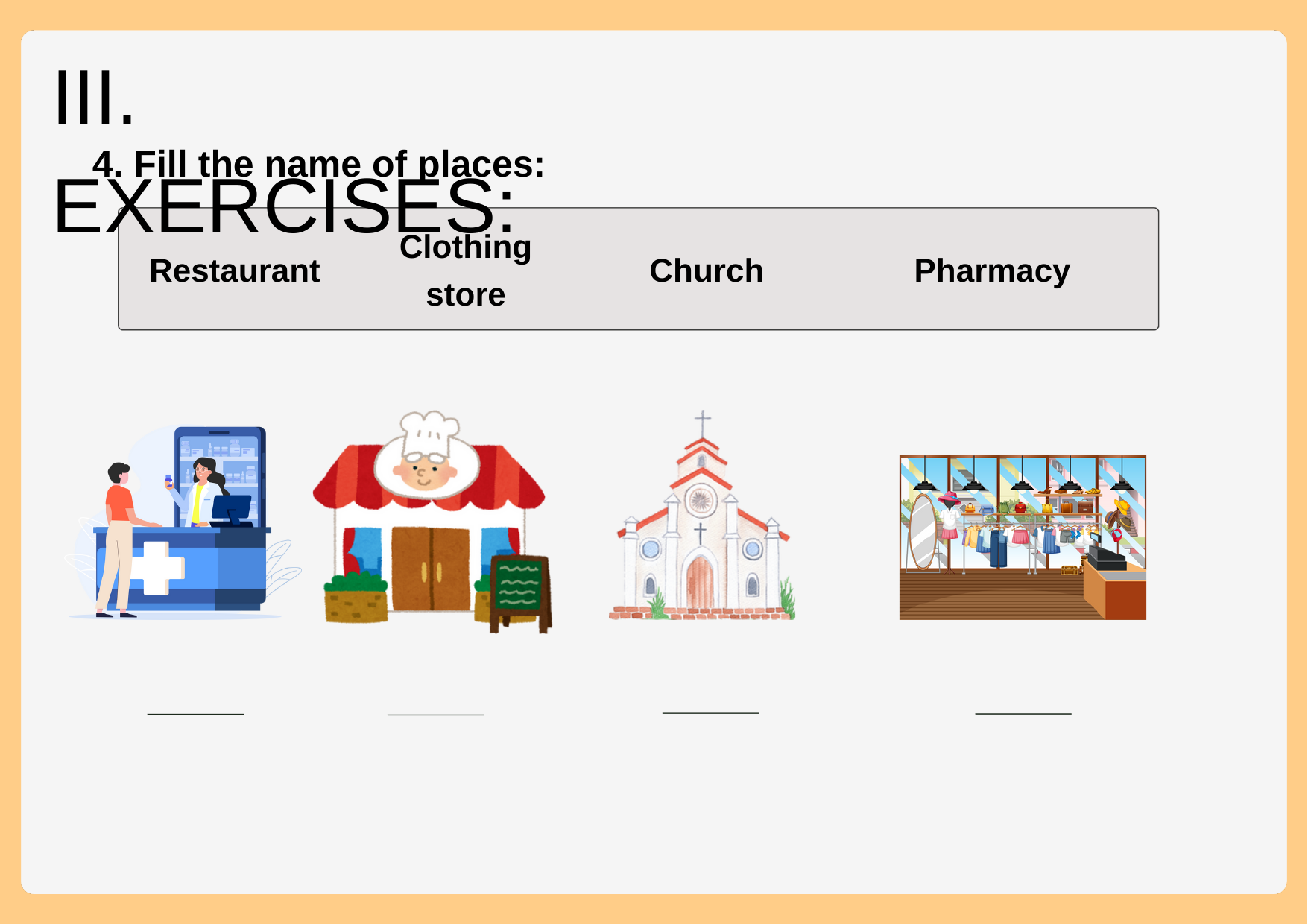

III. EXERCISES:
4. Fill the name of places:
Clothing store
Restaurant
Church
Pharmacy